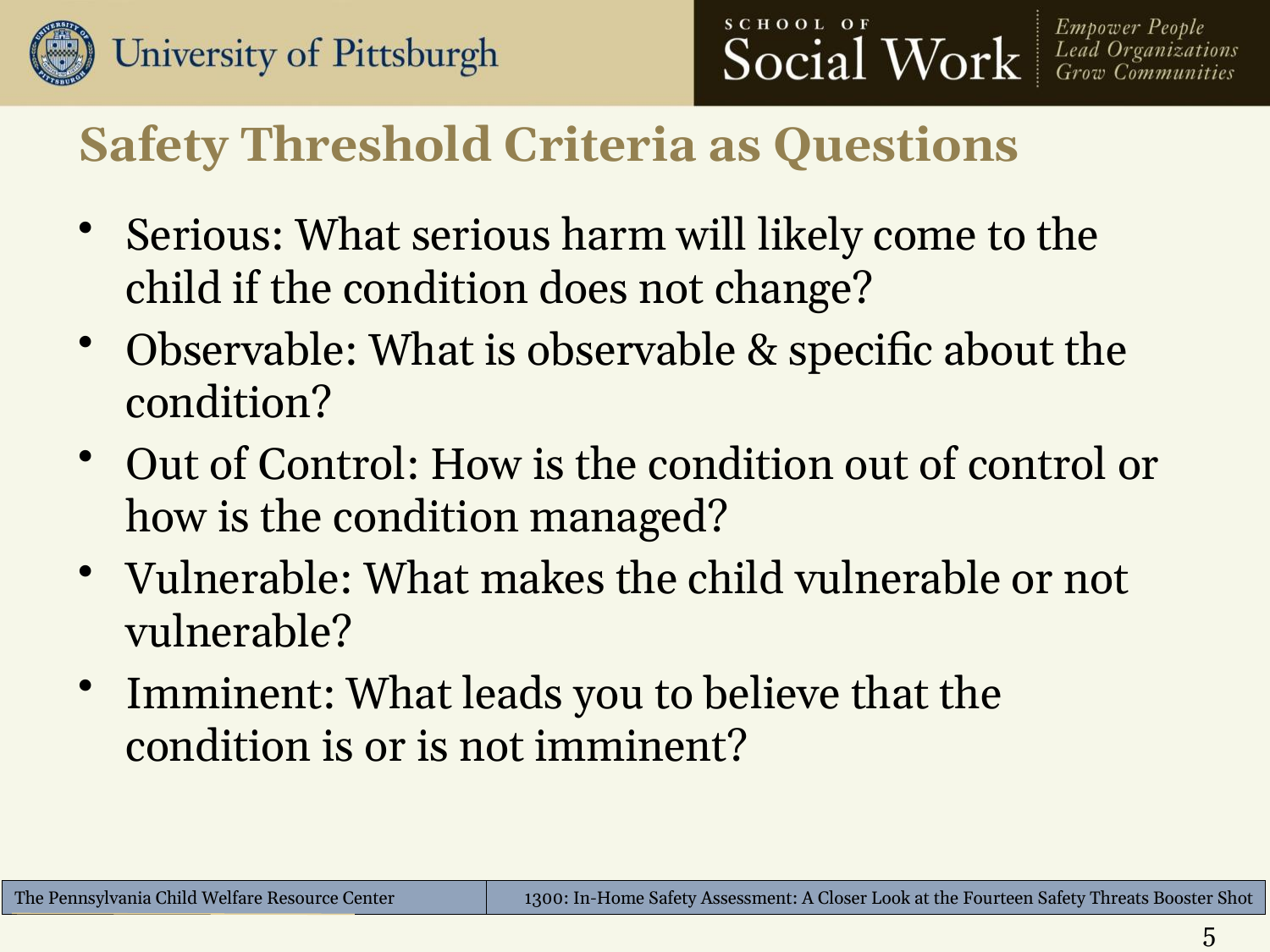

# Safety Threshold Criteria as Questions
Serious: What serious harm will likely come to the child if the condition does not change?
Observable: What is observable & specific about the condition?
Out of Control: How is the condition out of control or how is the condition managed?
Vulnerable: What makes the child vulnerable or not vulnerable?
Imminent: What leads you to believe that the condition is or is not imminent?